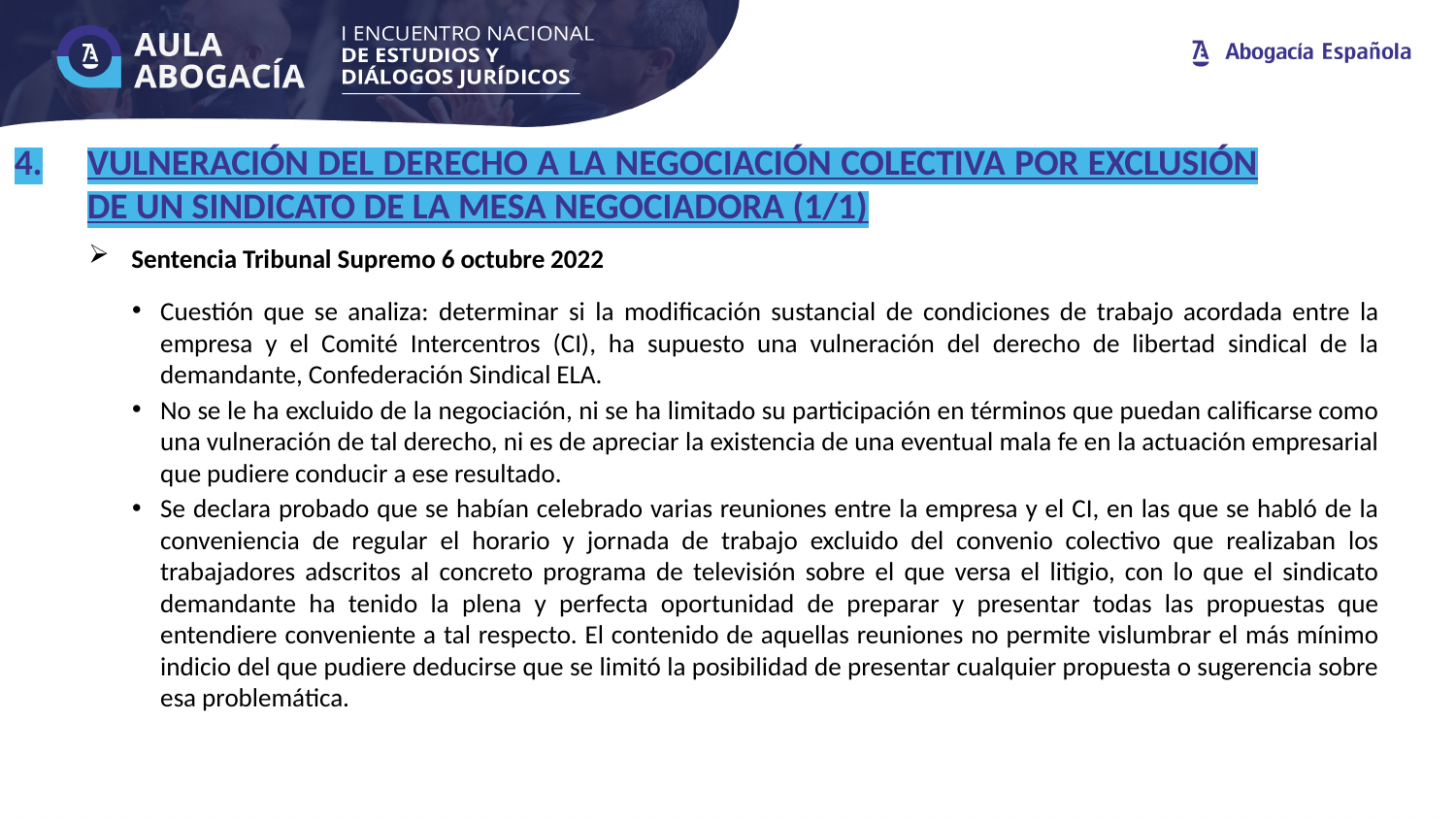

VULNERACIÓN DEL DERECHO A LA NEGOCIACIÓN COLECTIVA POR EXCLUSIÓN DE UN SINDICATO DE LA MESA NEGOCIADORA (1/1)
Sentencia Tribunal Supremo 6 octubre 2022

Cuestión que se analiza: determinar si la modificación sustancial de condiciones de trabajo acordada entre la empresa y el Comité Intercentros (CI), ha supuesto una vulneración del derecho de libertad sindical de la demandante, Confederación Sindical ELA.
No se le ha excluido de la negociación, ni se ha limitado su participación en términos que puedan calificarse como una vulneración de tal derecho, ni es de apreciar la existencia de una eventual mala fe en la actuación empresarial que pudiere conducir a ese resultado.
Se declara probado que se habían celebrado varias reuniones entre la empresa y el CI, en las que se habló de la conveniencia de regular el horario y jornada de trabajo excluido del convenio colectivo que realizaban los trabajadores adscritos al concreto programa de televisión sobre el que versa el litigio, con lo que el sindicato demandante ha tenido la plena y perfecta oportunidad de preparar y presentar todas las propuestas que entendiere conveniente a tal respecto. El contenido de aquellas reuniones no permite vislumbrar el más mínimo indicio del que pudiere deducirse que se limitó la posibilidad de presentar cualquier propuesta o sugerencia sobre esa problemática.